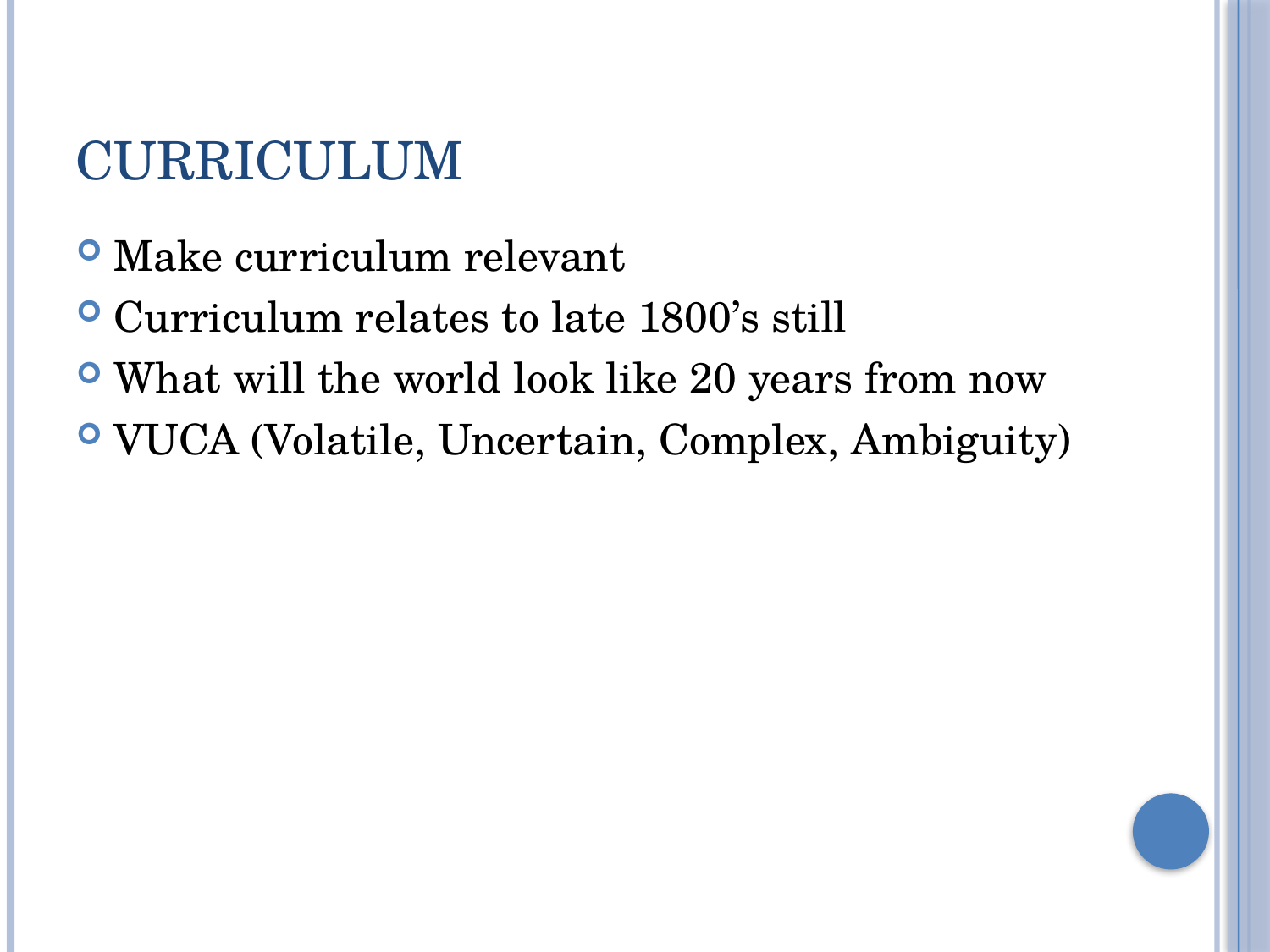

# Curriculum
Make curriculum relevant
Curriculum relates to late 1800’s still
What will the world look like 20 years from now
VUCA (Volatile, Uncertain, Complex, Ambiguity)